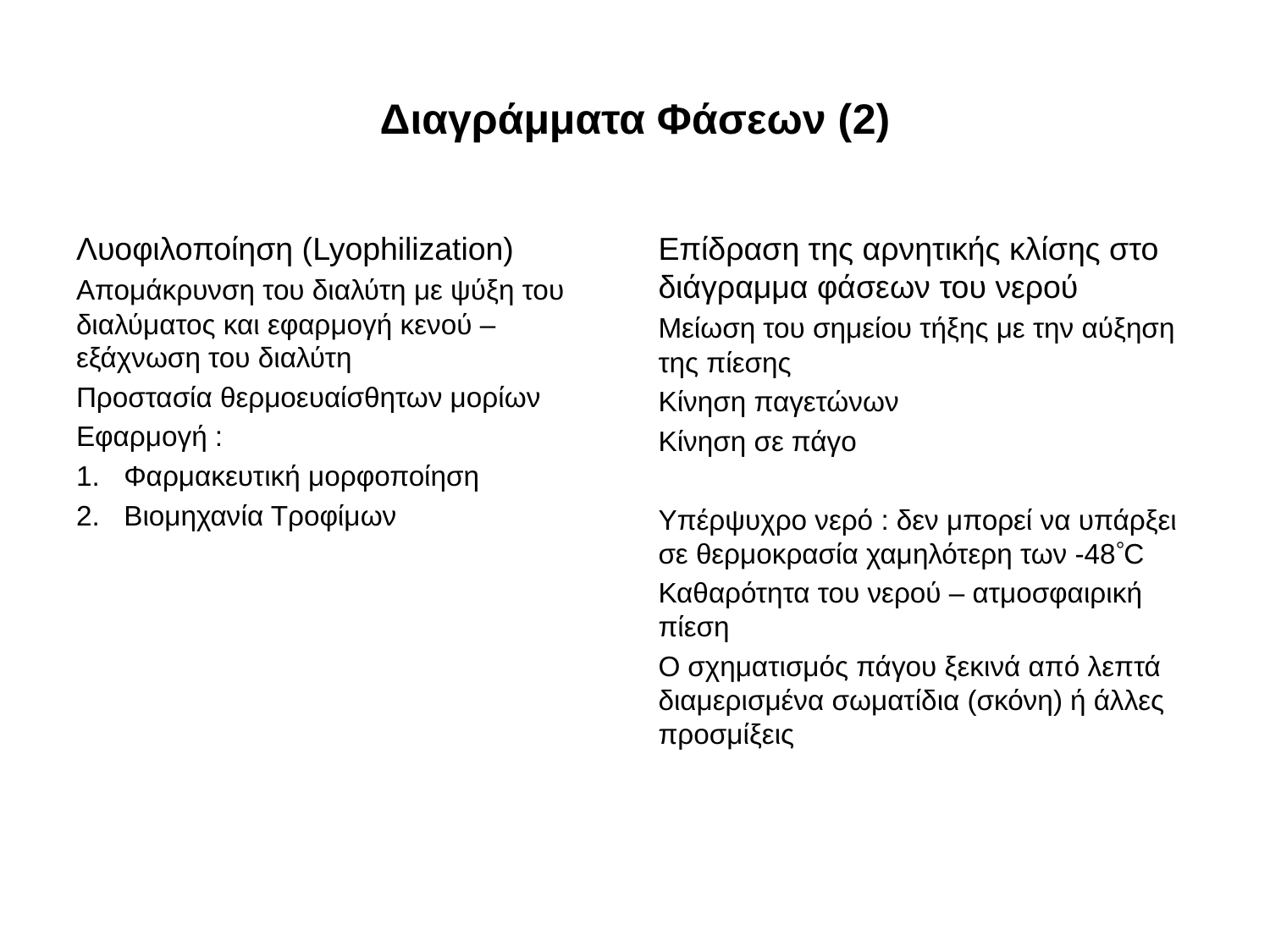

# Διαγράμματα Φάσεων (2)
Λυοφιλοποίηση (Lyophilization)
Απομάκρυνση του διαλύτη με ψύξη του διαλύματος και εφαρμογή κενού – εξάχνωση του διαλύτη
Προστασία θερμοευαίσθητων μορίων
Εφαρμογή :
Φαρμακευτική μορφοποίηση
Βιομηχανία Τροφίμων
Επίδραση της αρνητικής κλίσης στο διάγραμμα φάσεων του νερού
Μείωση του σημείου τήξης με την αύξηση της πίεσης
Κίνηση παγετώνων
Κίνηση σε πάγο

Υπέρψυχρο νερό : δεν μπορεί να υπάρξει σε θερμοκρασία χαμηλότερη των -48°C
Καθαρότητα του νερού – ατμοσφαιρική πίεση
Ο σχηματισμός πάγου ξεκινά από λεπτά διαμερισμένα σωματίδια (σκόνη) ή άλλες προσμίξεις